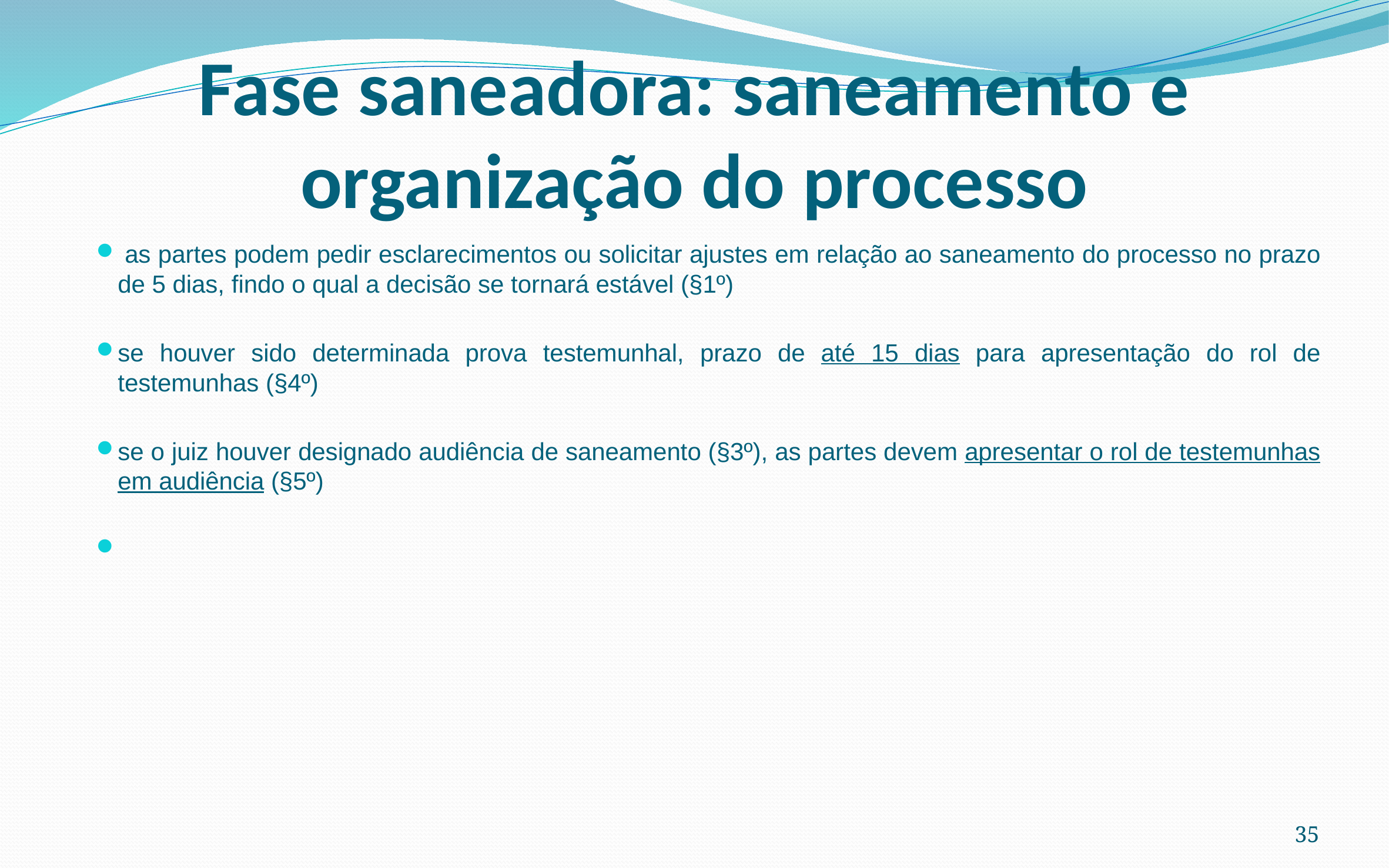

# Fase saneadora: saneamento e organização do processo

 as partes podem pedir esclarecimentos ou solicitar ajustes em relação ao saneamento do processo no prazo de 5 dias, findo o qual a decisão se tornará estável (§1º)

se houver sido determinada prova testemunhal, prazo de até 15 dias para apresentação do rol de testemunhas (§4º)

se o juiz houver designado audiência de saneamento (§3º), as partes devem apresentar o rol de testemunhas em audiência (§5º)

35